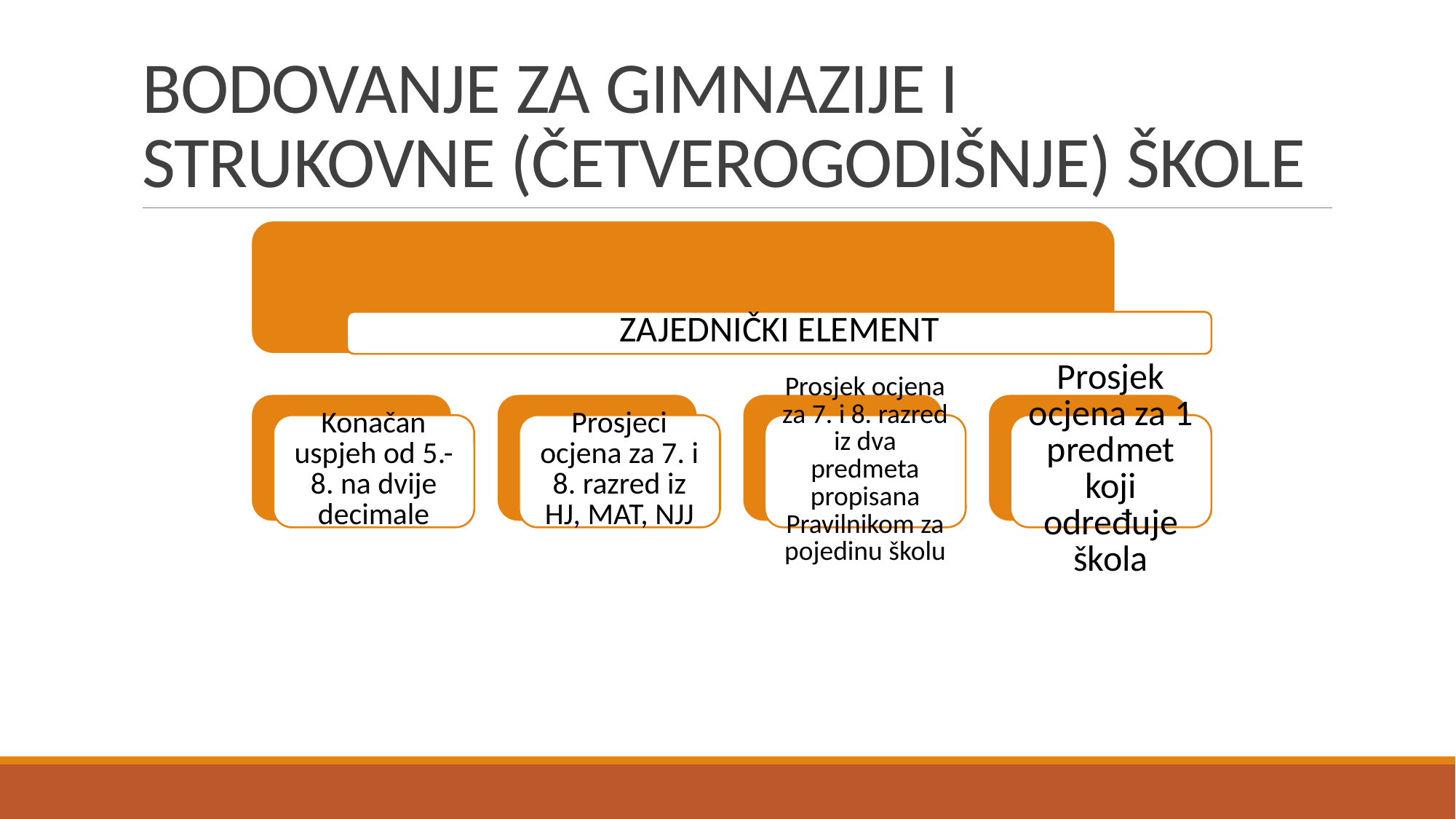

# BODOVANJE ZA GIMNAZIJE I STRUKOVNE (ČETVEROGODIŠNJE) ŠKOLE
ZAJEDNIČKI ELEMENT
Konačan uspjeh od 5.-8. na dvije decimale
Prosjeci ocjena za 7. i 8. razred iz HJ, MAT, NJJ
Prosjek ocjena za 7. i 8. razred iz dva predmeta propisana Pravilnikom za pojedinu školu
Prosjek ocjena za 1 predmet koji određuje škola